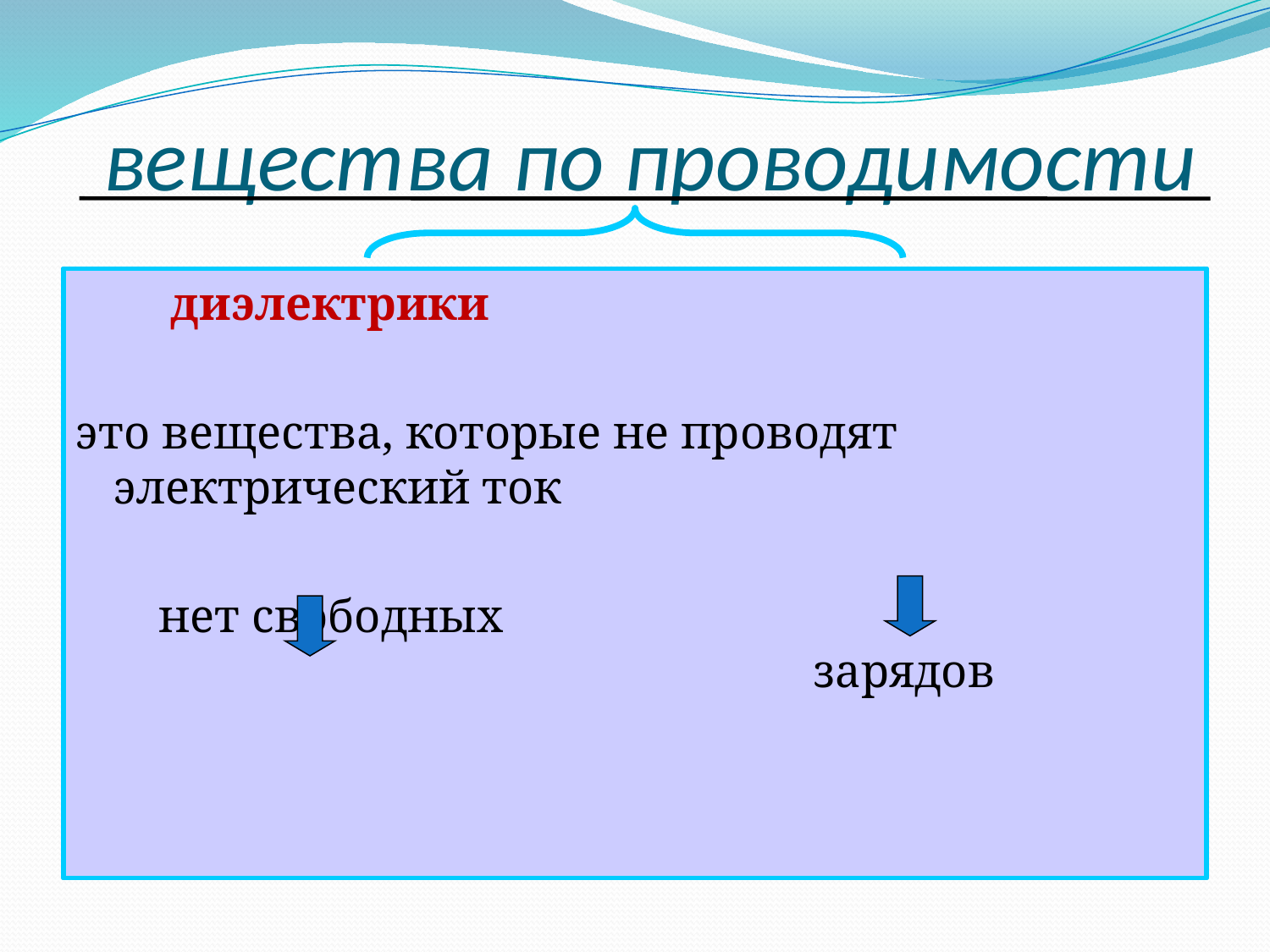

# вещества по проводимости
    проводники

это вещества, которые проводят электрический ток

       есть свободные                                                                 заряды
        диэлектрики

это вещества, которые не проводят электрический ток

       нет свободных                                                                                                                      зарядов